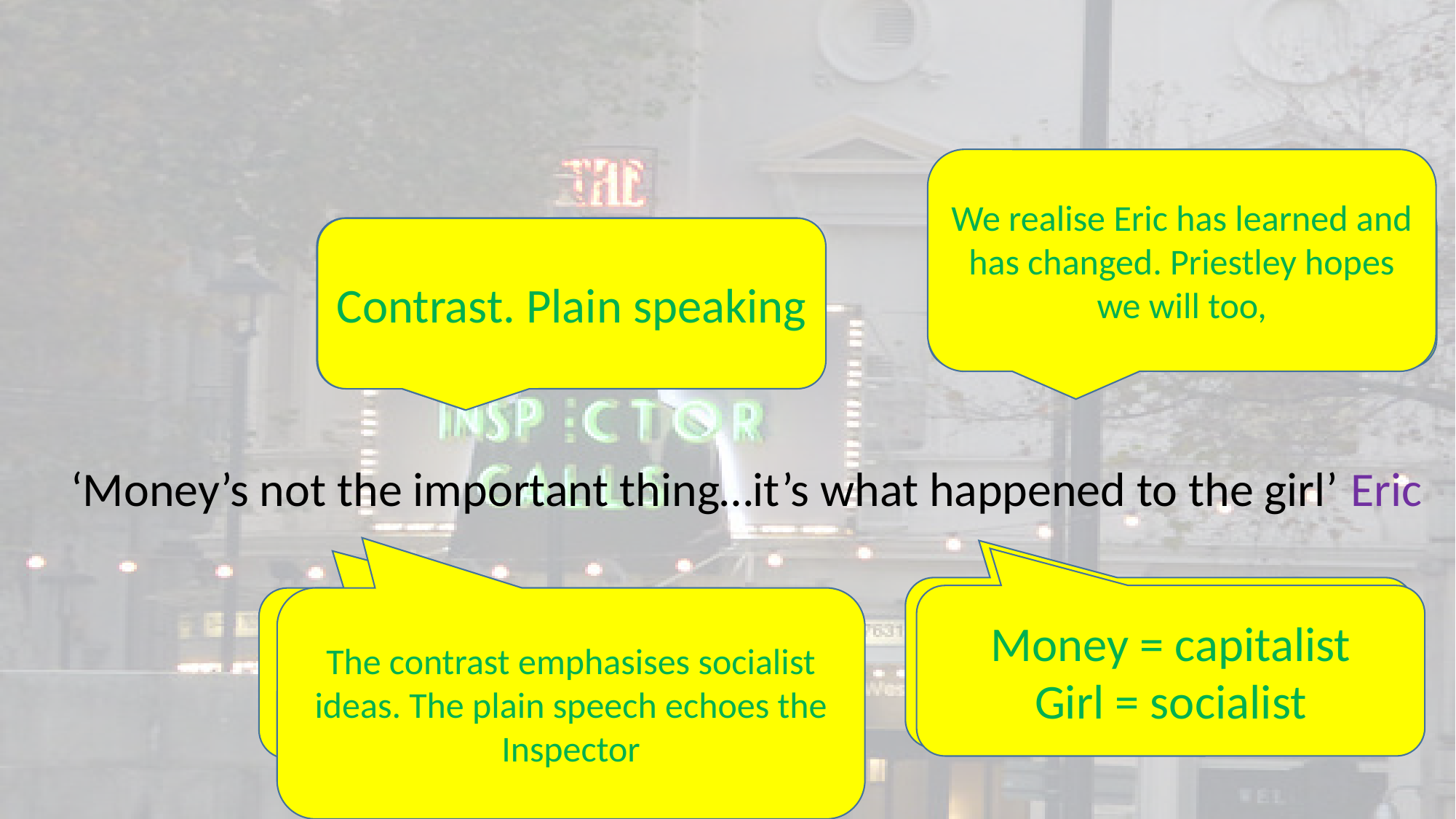

We realise Eric has learned and has changed. Priestley hopes we will too,
Effect on the audience?
Technique?
Contrast. Plain speaking
# ‘Money’s not the important thing…it’s what happened to the girl’ Eric
Connotations and synonyms?
Money = capitalist
Girl = socialist
Image created?
The contrast emphasises socialist ideas. The plain speech echoes the Inspector